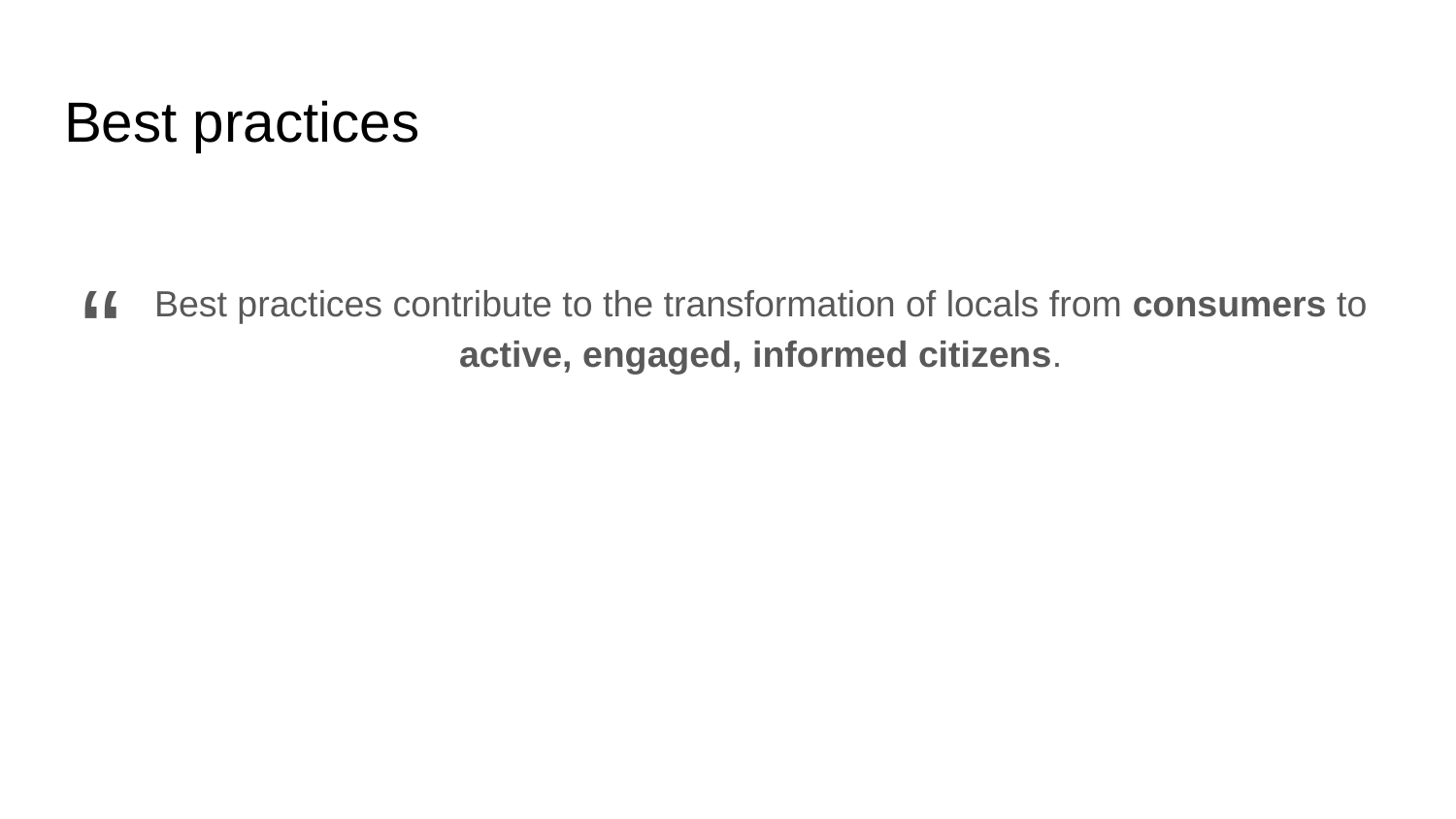

# Best practices

Best practices contribute to the transformation of locals from consumers to active, engaged, informed citizens.

“